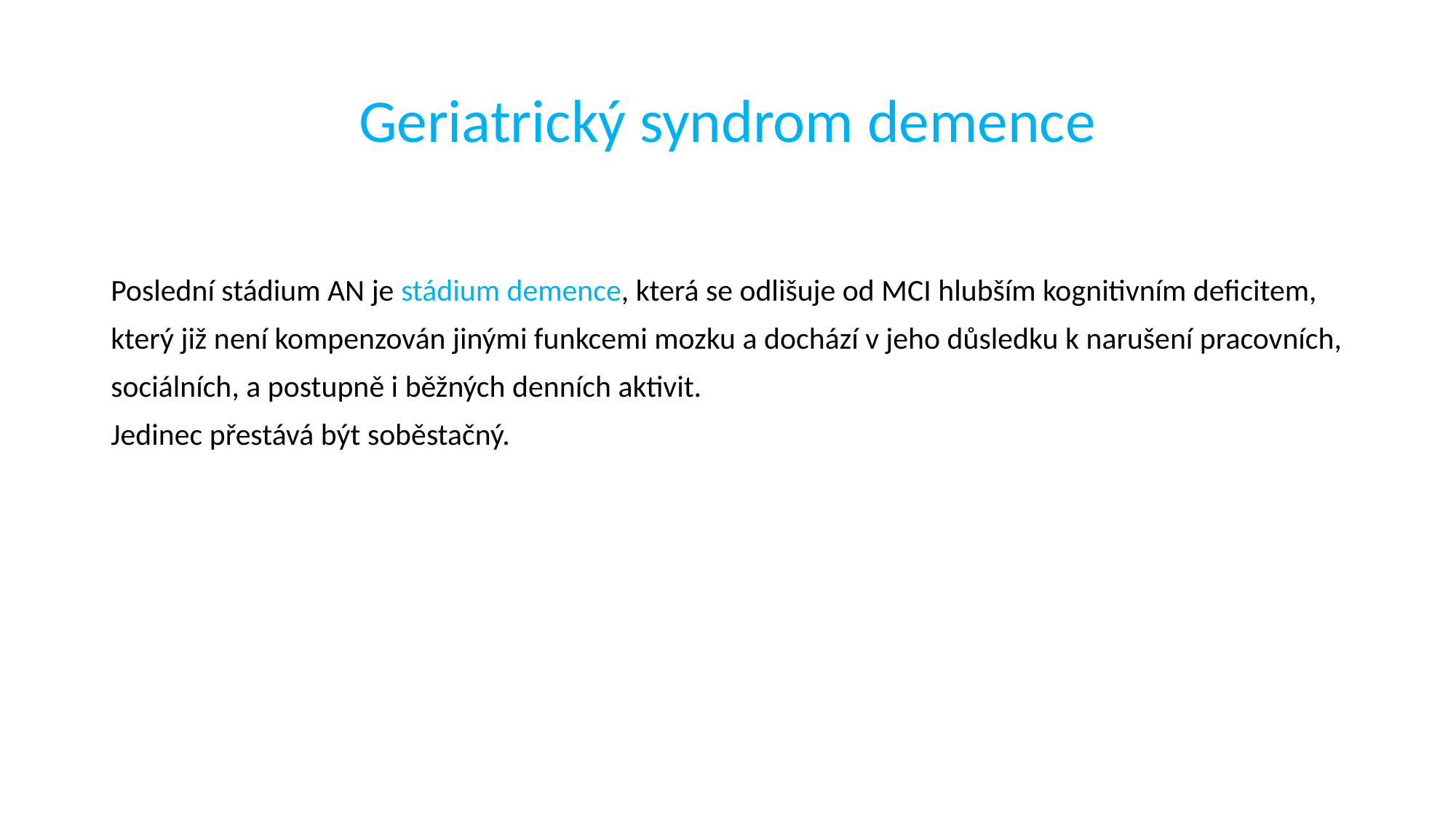

# Geriatrický syndrom demence

Poslední stádium AN je stádium demence, která se odlišuje od MCI hlubším kognitivním deficitem,
který již není kompenzován jinými funkcemi mozku a dochází v jeho důsledku k narušení pracovních,
sociálních, a postupně i běžných denních aktivit.
Jedinec přestává být soběstačný.